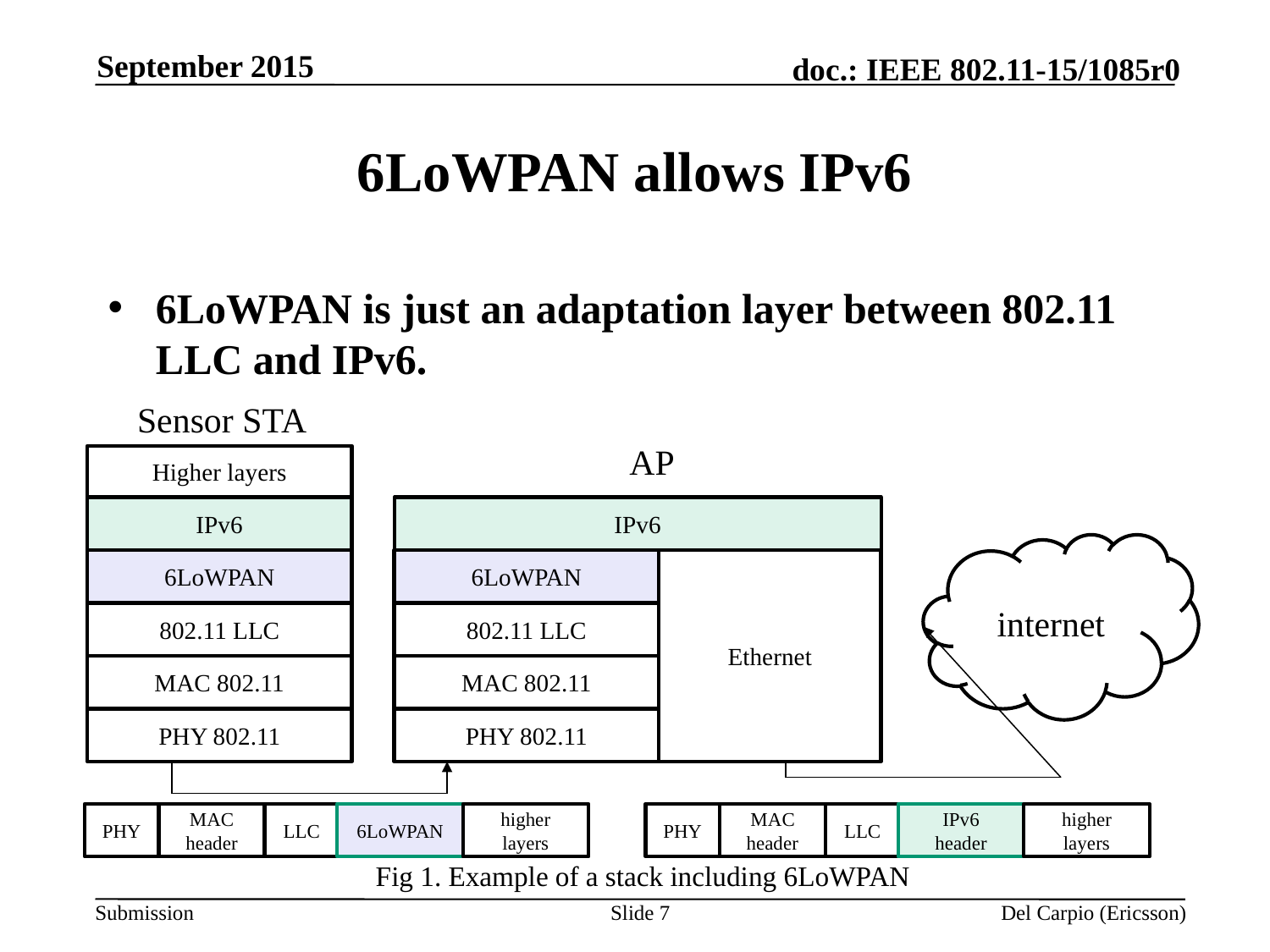

September 2015
# 6LoWPAN allows IPv6
6LoWPAN is just an adaptation layer between 802.11 LLC and IPv6.

Sensor STA
AP
Higher layers
IPv6
IPv6
internet
6LoWPAN
6LoWPAN
Ethernet
802.11 LLC
802.11 LLC
MAC 802.11
MAC 802.11
PHY 802.11
PHY 802.11
PHY
MAC
header
LLC
6LoWPAN
higher layers
PHY
MAC
header
LLC
IPv6
header
higher layers
Fig 1. Example of a stack including 6LoWPAN
Slide 7
Del Carpio (Ericsson)